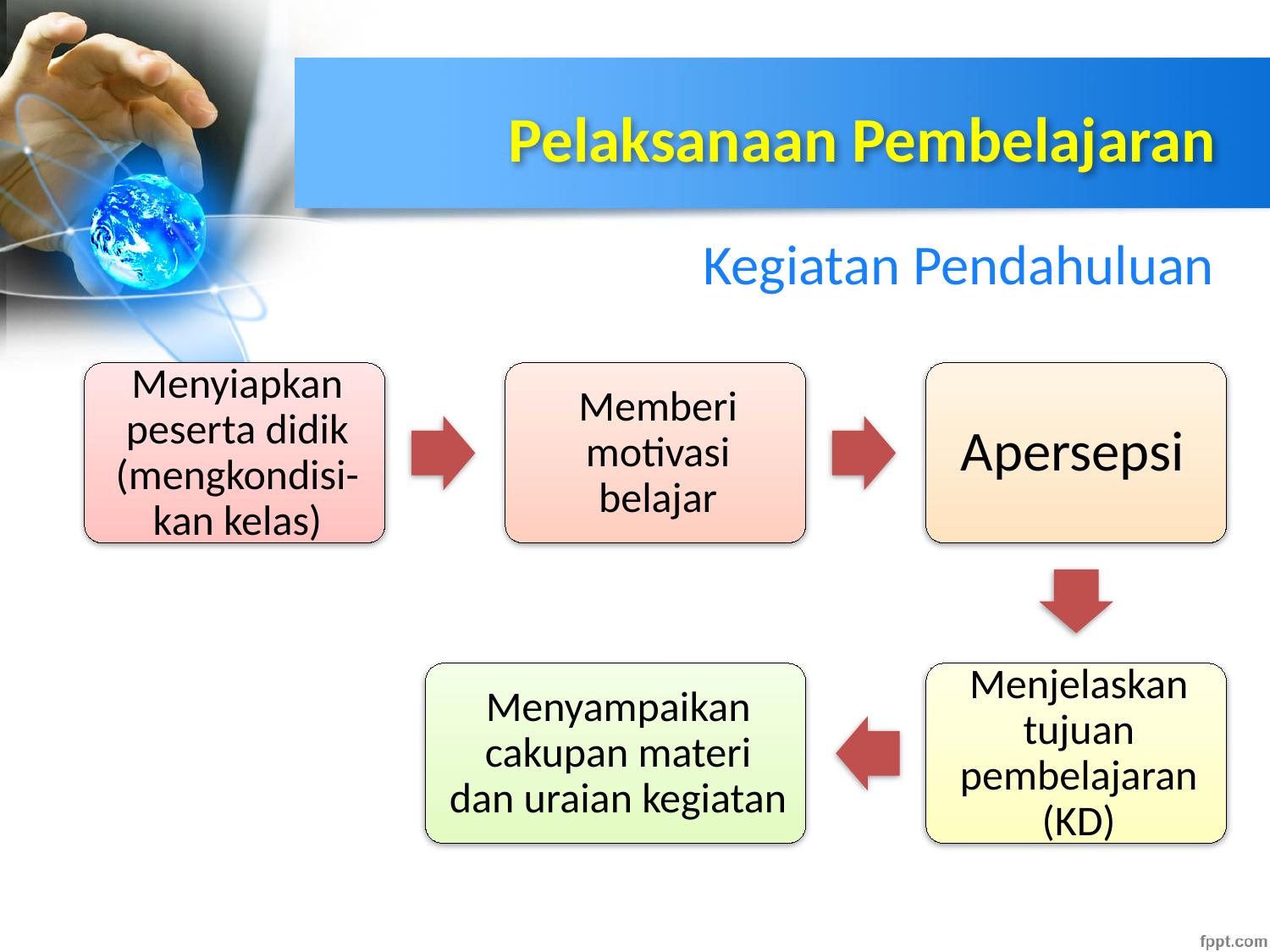

# Pelaksanaan Pembelajaran
Kegiatan Pendahuluan
Menyiapkan peserta didik (mengkondisi- kan kelas)

Memberi motivasi belajar

Apersepsi

Menjelaskan tujuan pembelajaran (KD)

Menyampaikan cakupan materi dan uraian kegiatan